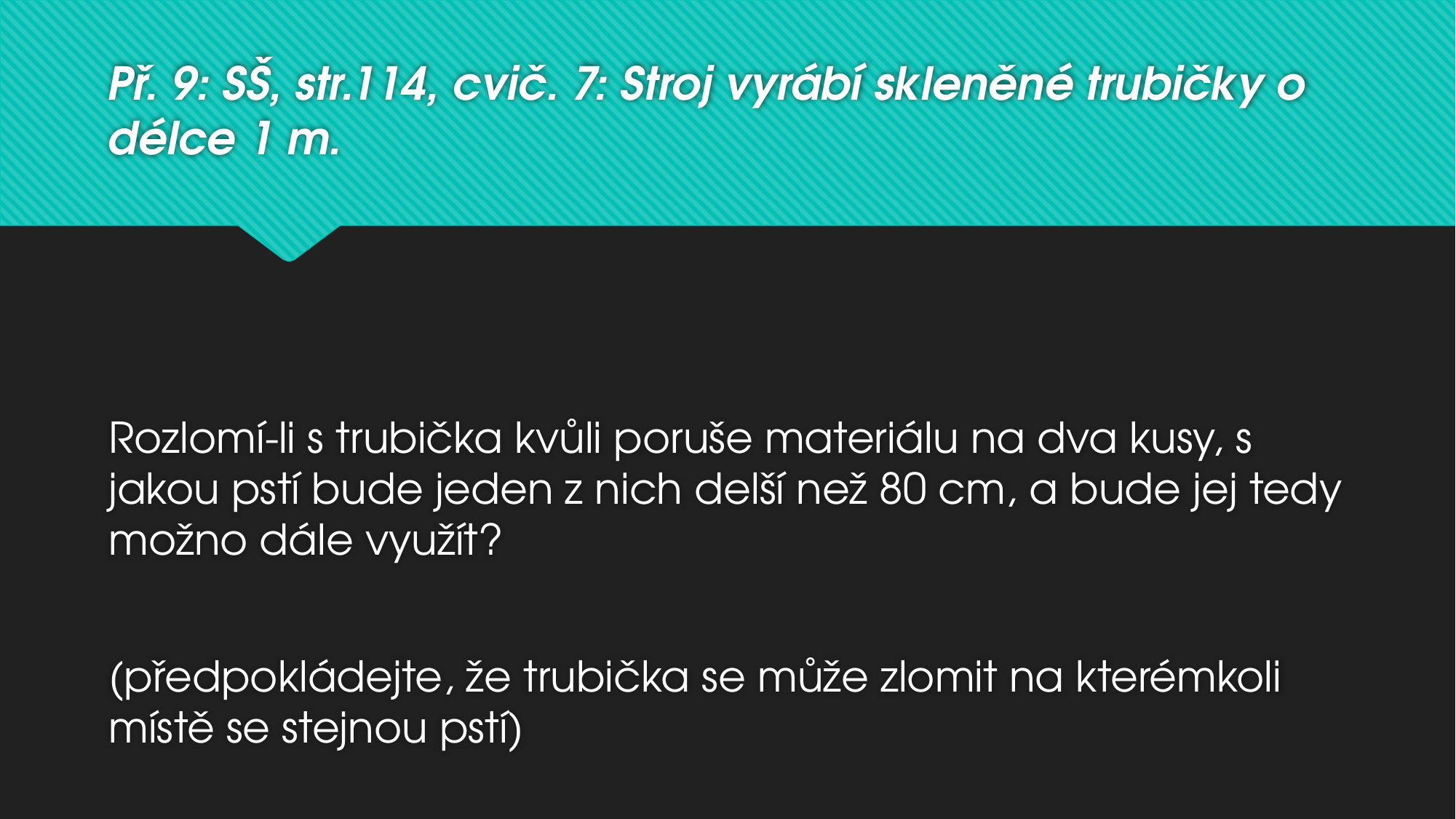

# Př. 9: SŠ, str.114, cvič. 7: Stroj vyrábí skleněné trubičky o délce 1 m.
Rozlomí-li s trubička kvůli poruše materiálu na dva kusy, s jakou pstí bude jeden z nich delší než 80 cm, a bude jej tedy možno dále využít?

(předpokládejte, že trubička se může zlomit na kterémkoli místě se stejnou pstí)